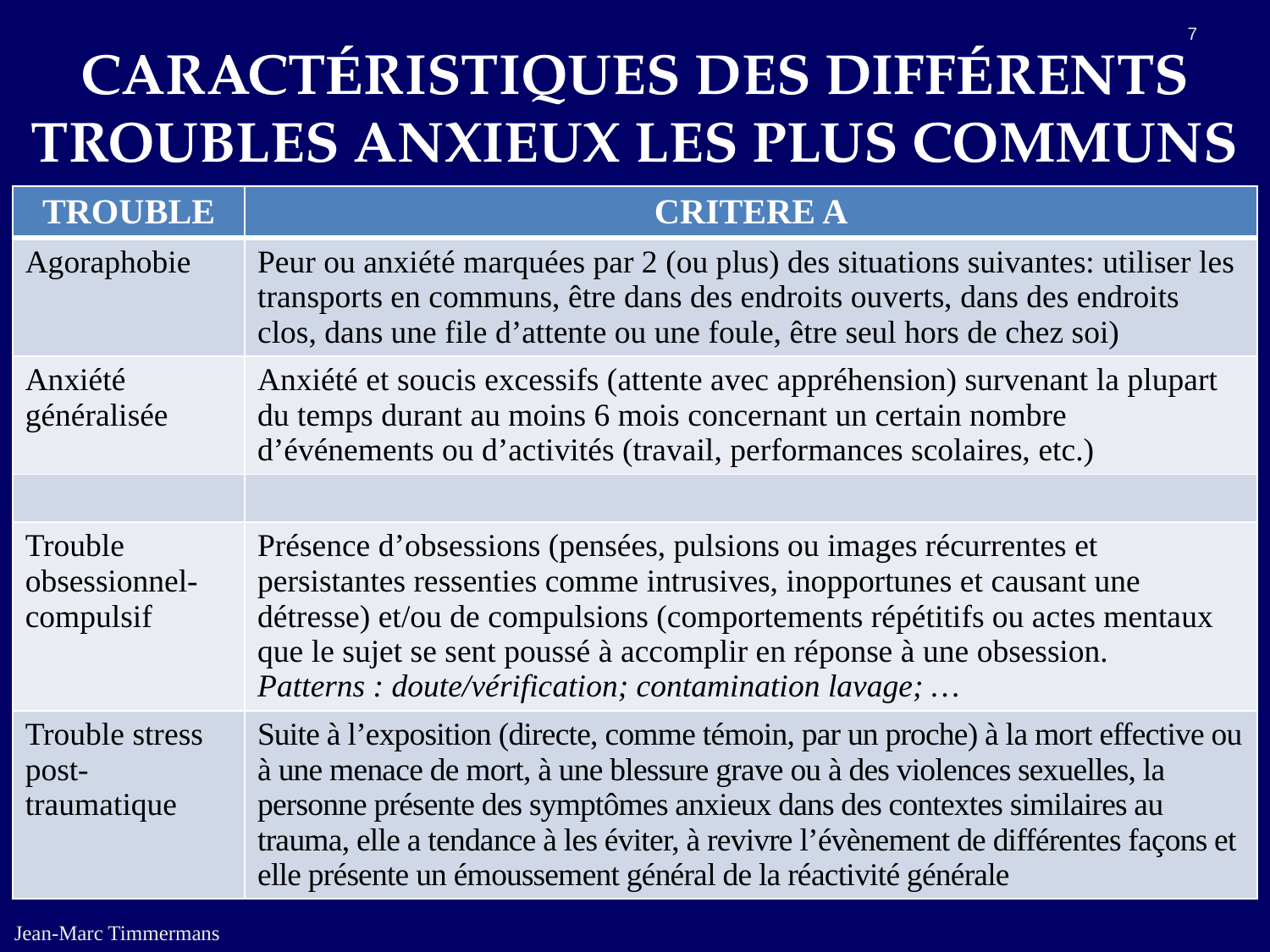

7
# CARACTÉRISTIQUES DES DIFFÉRENTS TROUBLES ANXIEUX LES PLUS COMMUNS
| TROUBLE | CRITERE A |
| --- | --- |
| Agoraphobie | Peur ou anxiété marquées par 2 (ou plus) des situations suivantes: utiliser les transports en communs, être dans des endroits ouverts, dans des endroits clos, dans une file d’attente ou une foule, être seul hors de chez soi) |
| Anxiété généralisée | Anxiété et soucis excessifs (attente avec appréhension) survenant la plupart du temps durant au moins 6 mois concernant un certain nombre d’événements ou d’activités (travail, performances scolaires, etc.) |
|  |  |
| Trouble obsessionnel-compulsif | Présence d’obsessions (pensées, pulsions ou images récurrentes et persistantes ressenties comme intrusives, inopportunes et causant une détresse) et/ou de compulsions (comportements répétitifs ou actes mentaux que le sujet se sent poussé à accomplir en réponse à une obsession. Patterns : doute/vérification; contamination lavage; … |
| Trouble stress post-traumatique | Suite à l’exposition (directe, comme témoin, par un proche) à la mort effective ou à une menace de mort, à une blessure grave ou à des violences sexuelles, la personne présente des symptômes anxieux dans des contextes similaires au trauma, elle a tendance à les éviter, à revivre l’évènement de différentes façons et elle présente un émoussement général de la réactivité générale |